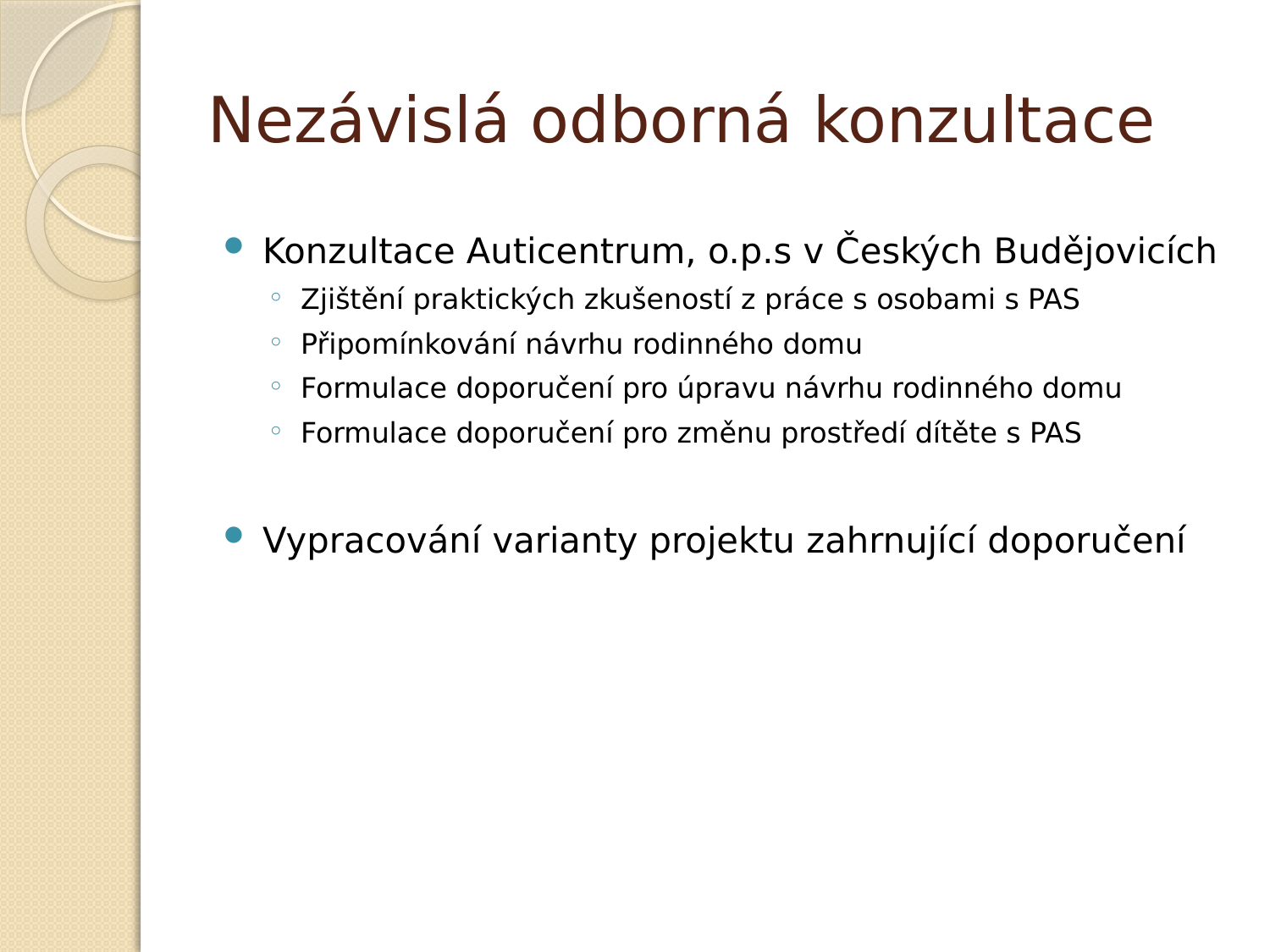

# Nezávislá odborná konzultace
Konzultace Auticentrum, o.p.s v Českých Budějovicích
Zjištění praktických zkušeností z práce s osobami s PAS
Připomínkování návrhu rodinného domu
Formulace doporučení pro úpravu návrhu rodinného domu
Formulace doporučení pro změnu prostředí dítěte s PAS

Vypracování varianty projektu zahrnující doporučení